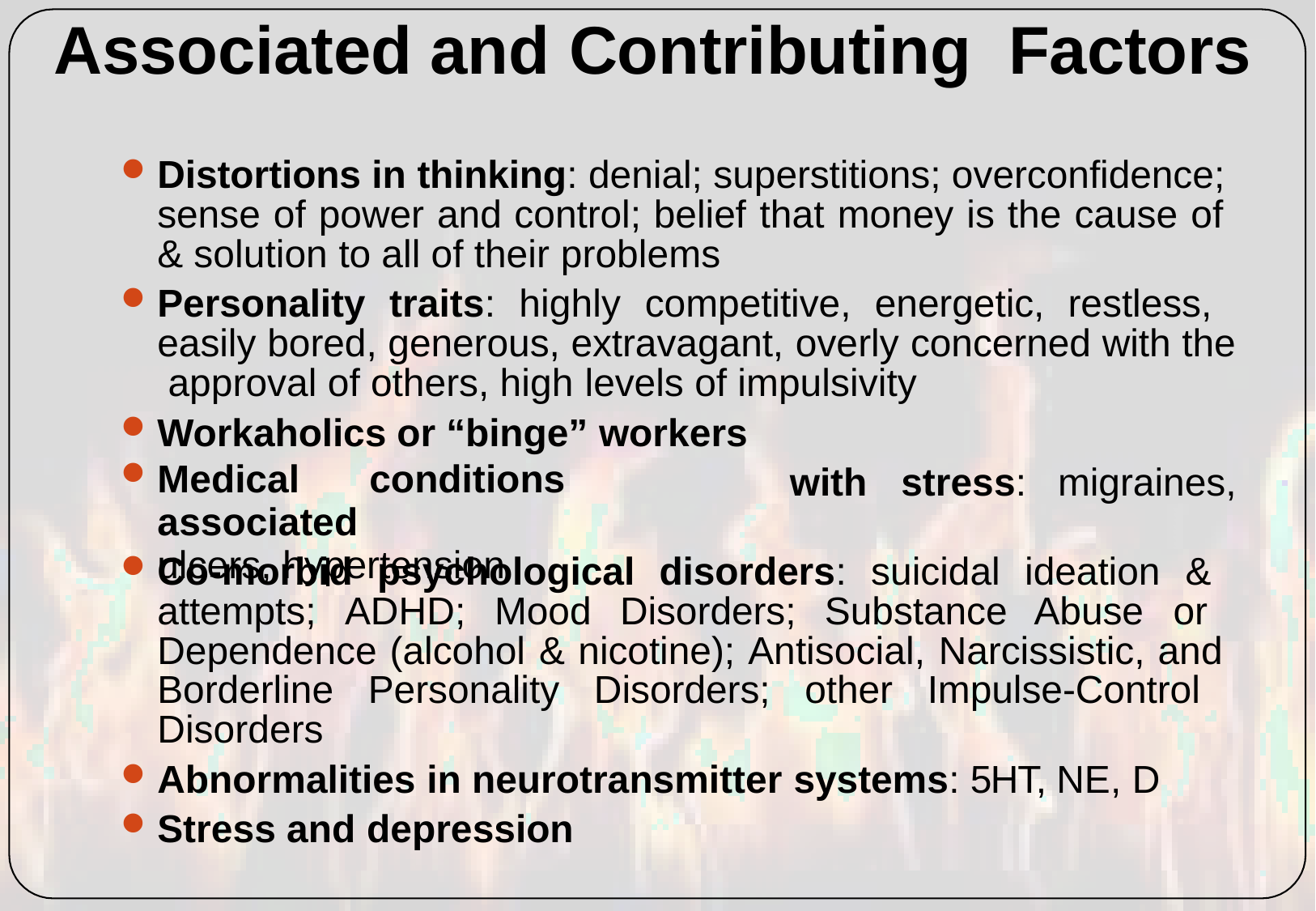

# Associated and Contributing  Factors
Distortions in thinking: denial; superstitions; overconfidence;  sense of power and control; belief that money is the cause of  & solution to all of their problems
Personality traits: highly competitive, energetic, restless,  easily bored, generous, extravagant, overly concerned with the  approval of others, high levels of impulsivity
Workaholics or “binge” workers
Medical	conditions	associated
ulcers, hypertension
with	stress:	migraines,
Co-morbid psychological disorders: suicidal ideation &  attempts; ADHD; Mood Disorders; Substance Abuse or  Dependence (alcohol & nicotine); Antisocial, Narcissistic, and  Borderline Personality Disorders; other Impulse-Control  Disorders
Abnormalities in neurotransmitter systems: 5HT, NE, D
Stress and depression